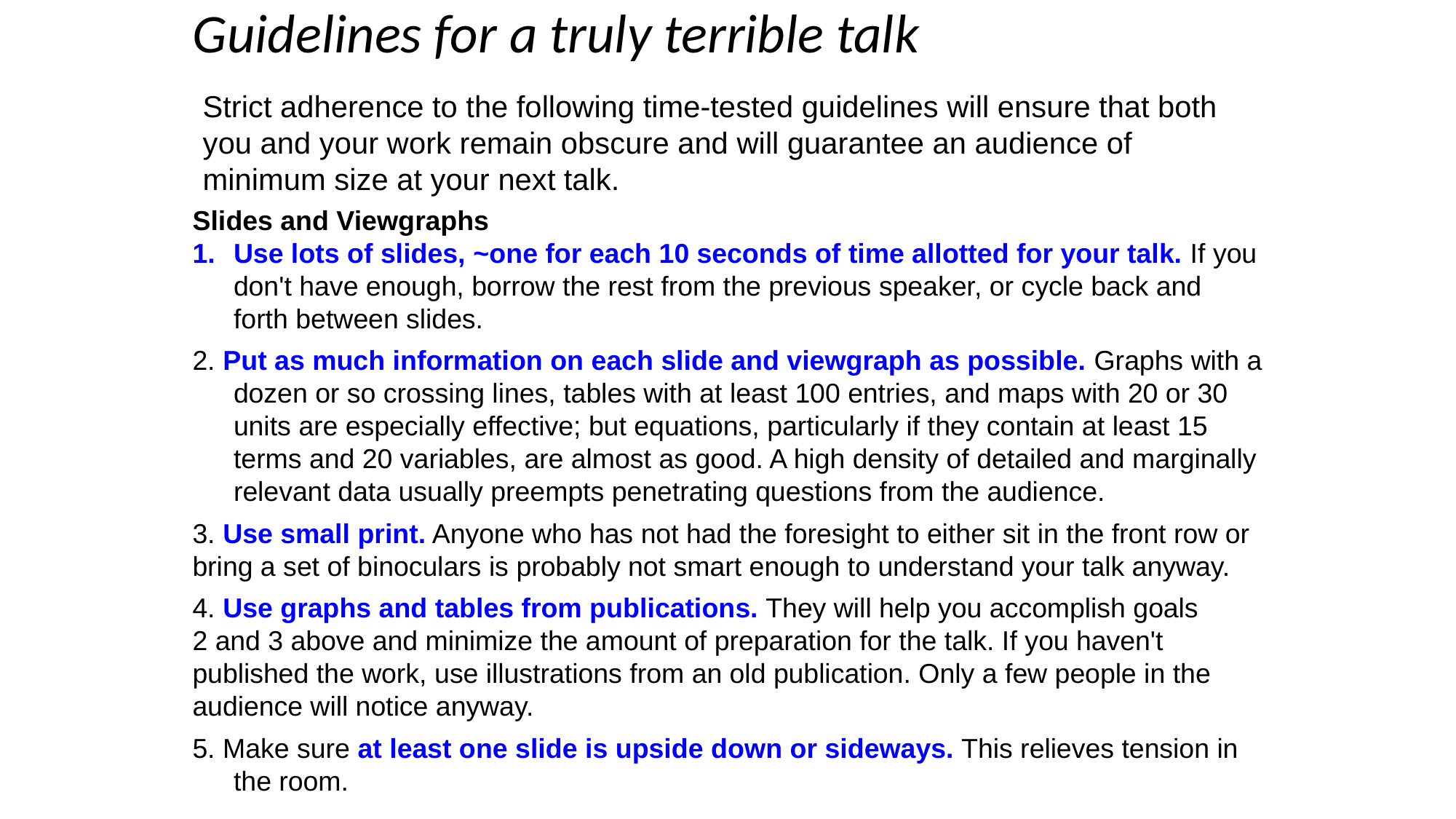

# Guidelines for a truly terrible talk
Strict adherence to the following time-tested guidelines will ensure that both you and your work remain obscure and will guarantee an audience of minimum size at your next talk.
Slides and Viewgraphs
Use lots of slides, ~one for each 10 seconds of time allotted for your talk. If you don't have enough, borrow the rest from the previous speaker, or cycle back and forth between slides.

2. Put as much information on each slide and viewgraph as possible. Graphs with a dozen or so crossing lines, tables with at least 100 entries, and maps with 20 or 30 units are especially effective; but equations, particularly if they contain at least 15 terms and 20 variables, are almost as good. A high density of detailed and marginally relevant data usually preempts penetrating questions from the audience.

3. Use small print. Anyone who has not had the foresight to either sit in the front row or
bring a set of binoculars is probably not smart enough to understand your talk anyway.

4. Use graphs and tables from publications. They will help you accomplish goals
2 and 3 above and minimize the amount of preparation for the talk. If you haven't
published the work, use illustrations from an old publication. Only a few people in the
audience will notice anyway.

5. Make sure at least one slide is upside down or sideways. This relieves tension in the room.